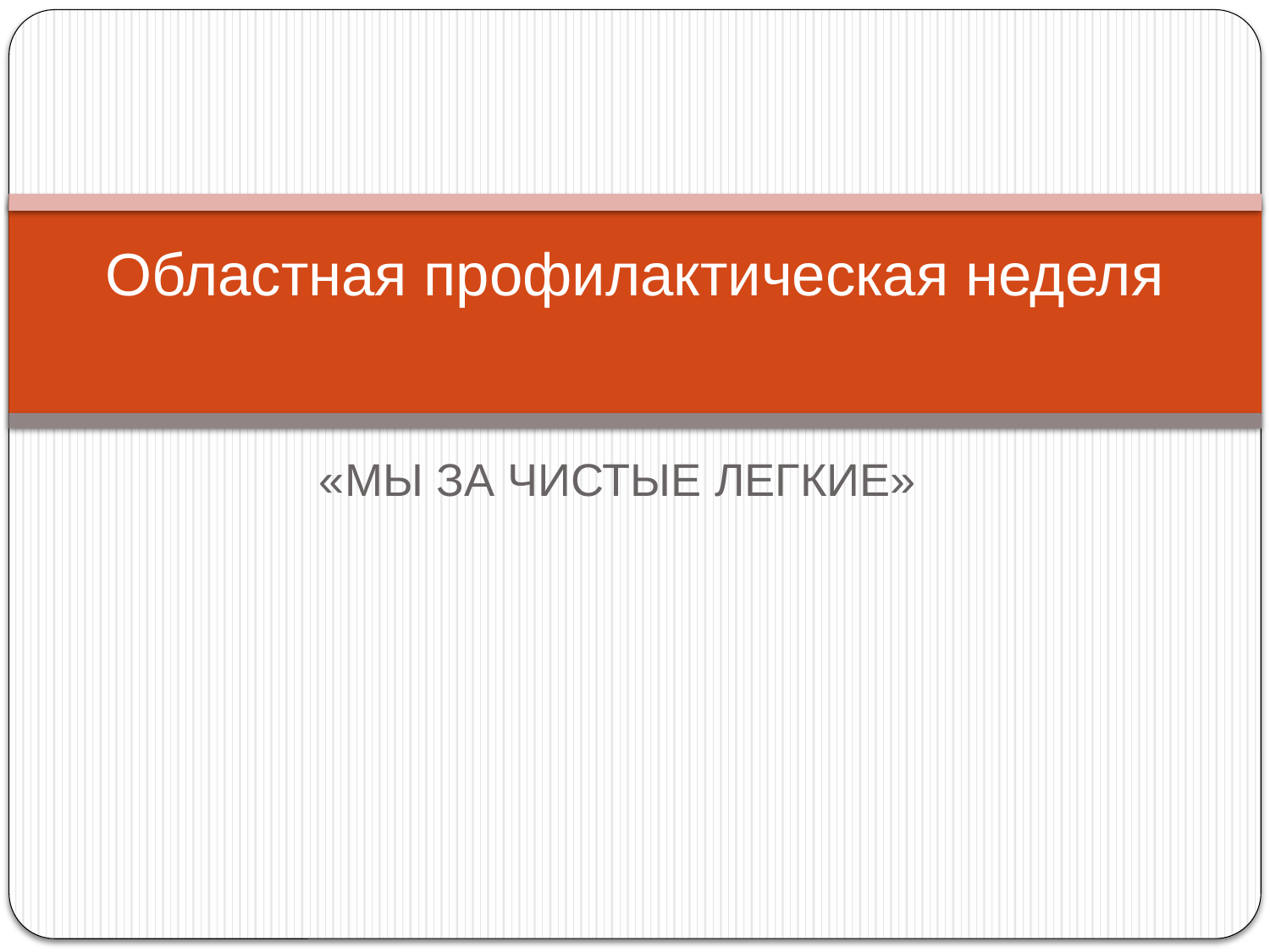

# Областная профилактическая неделя
«МЫ ЗА ЧИСТЫЕ ЛЕГКИЕ»